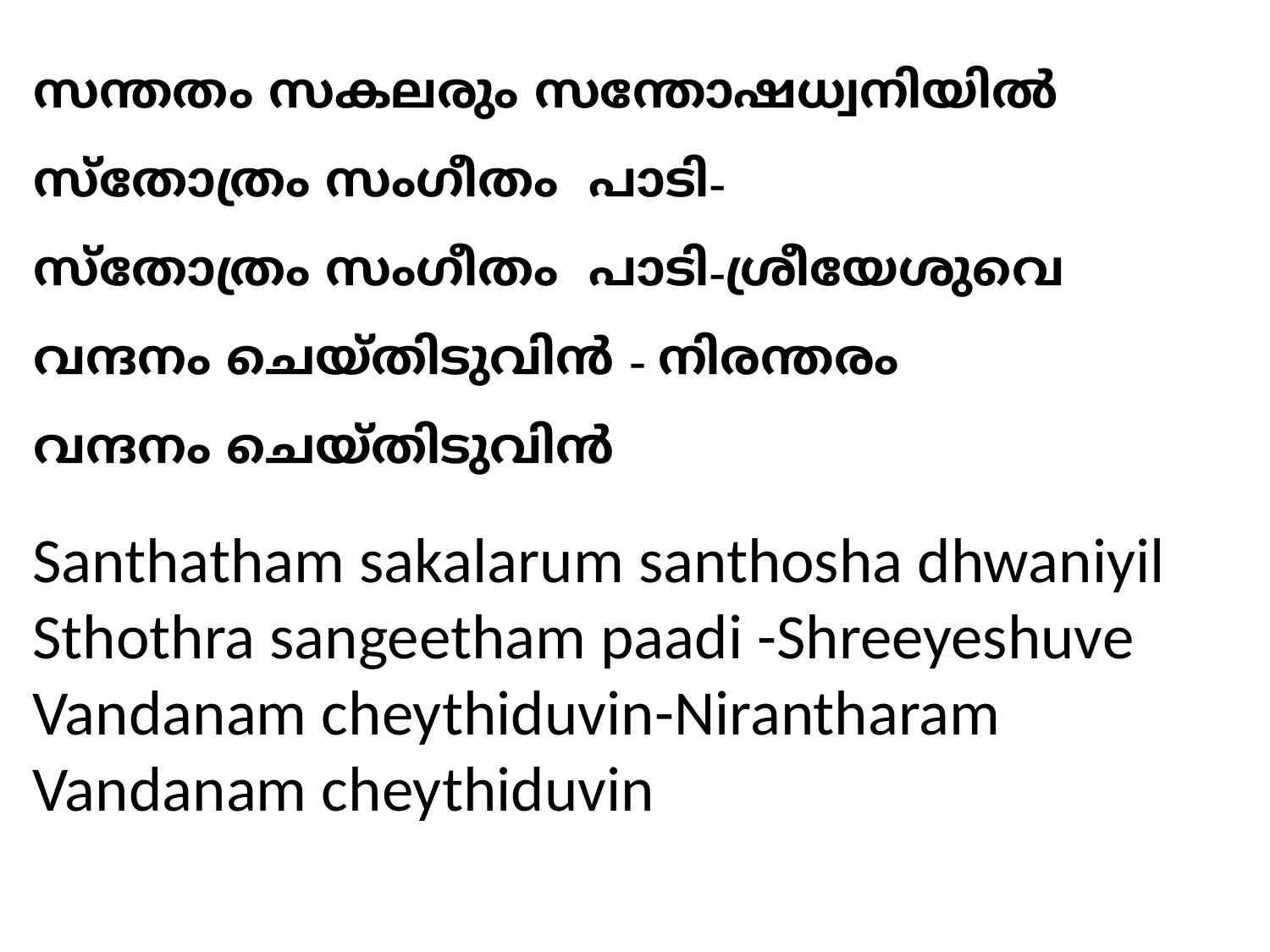

സന്തതം സകലരും സന്തോഷധ്വനിയില്‍
സ്തോത്രം സംഗീതം  പാടി-
സ്തോത്രം സംഗീതം  പാടി-ശ്രീയേശുവെ
വന്ദനം ചെയ്തിടുവിന്‍ - നിരന്തരം
വന്ദനം ചെയ്തിടുവിന്‍
Santhatham sakalarum santhosha dhwaniyil
Sthothra sangeetham paadi -Shreeyeshuve
Vandanam cheythiduvin-Nirantharam
Vandanam cheythiduvin